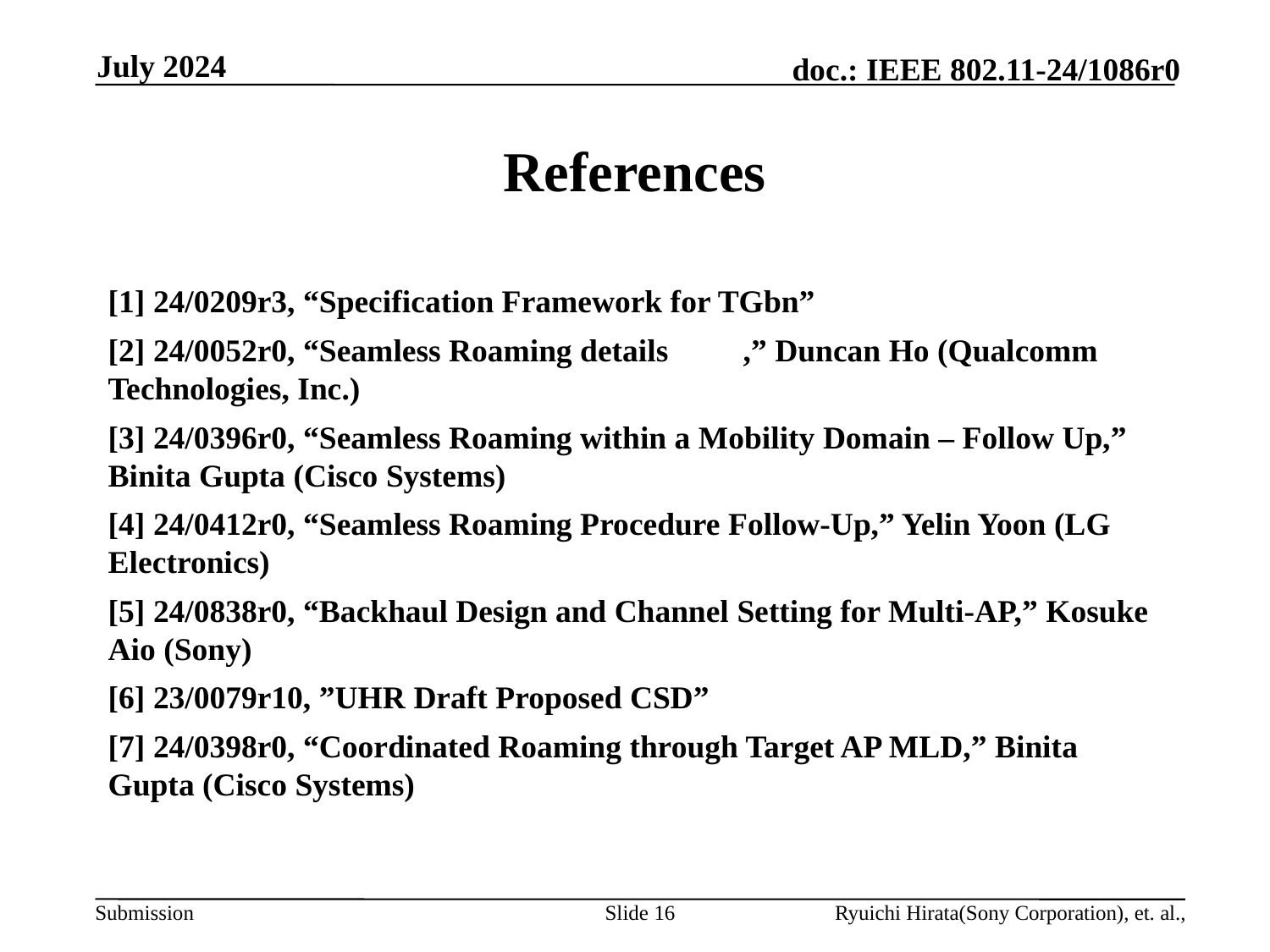

July 2024
# References
[1] 24/0209r3, “Specification Framework for TGbn”
[2] 24/0052r0, “Seamless Roaming details	,” Duncan Ho (Qualcomm Technologies, Inc.)
[3] 24/0396r0, “Seamless Roaming within a Mobility Domain – Follow Up,” Binita Gupta (Cisco Systems)
[4] 24/0412r0, “Seamless Roaming Procedure Follow-Up,” Yelin Yoon (LG Electronics)
[5] 24/0838r0, “Backhaul Design and Channel Setting for Multi-AP,” Kosuke Aio (Sony)
[6] 23/0079r10, ”UHR Draft Proposed CSD”
[7] 24/0398r0, “Coordinated Roaming through Target AP MLD,” Binita Gupta (Cisco Systems)

Slide 16
Ryuichi Hirata(Sony Corporation), et. al.,